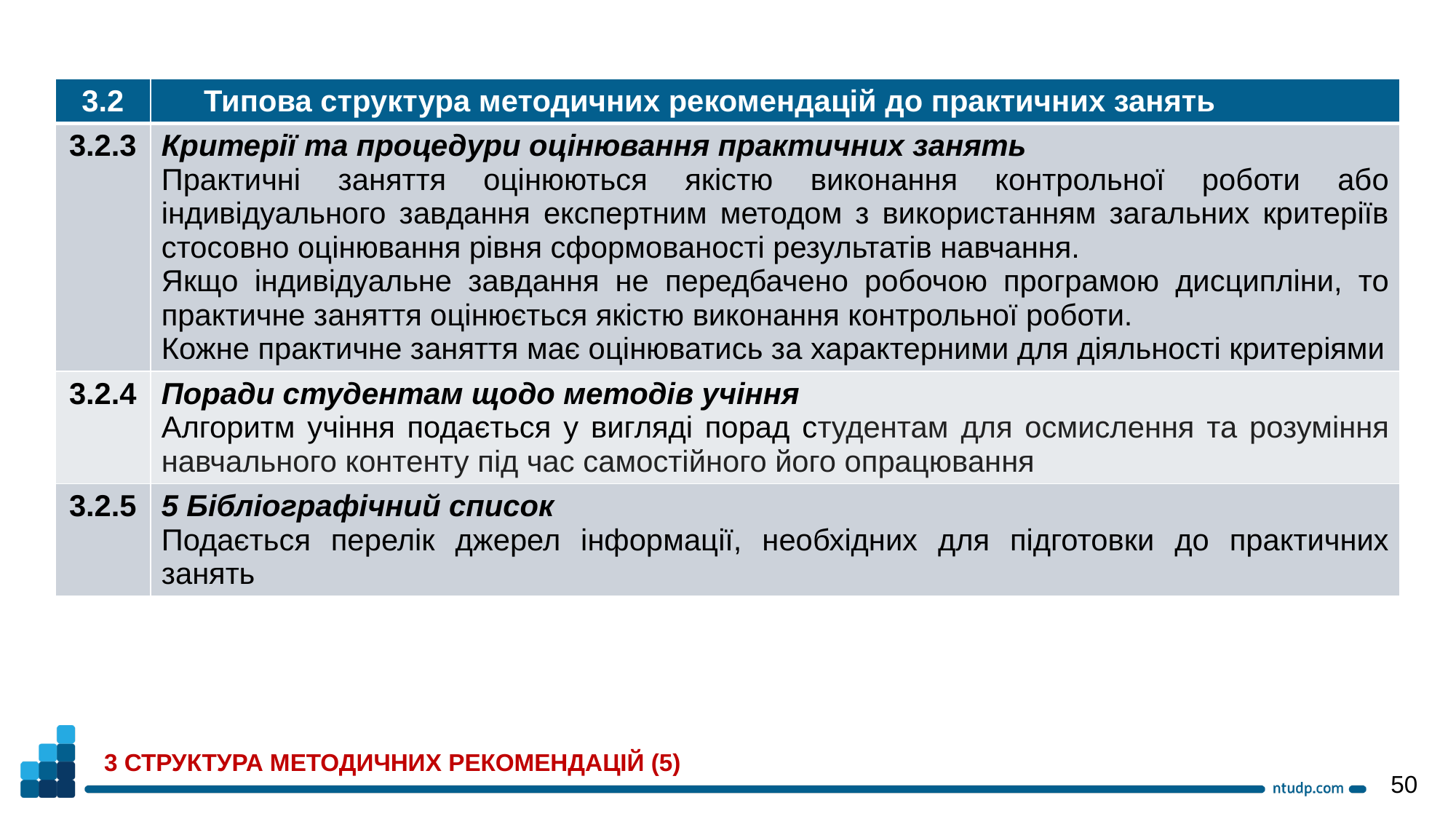

| 3.2 | Типова структура методичних рекомендацій до практичних занять |
| --- | --- |
| 3.2.3 | Критерії та процедури оцінювання практичних занять Практичні заняття оцінюються якістю виконання контрольної роботи або індивідуального завдання експертним методом з використанням загальних критеріїв стосовно оцінювання рівня сформованості результатів навчання. Якщо індивідуальне завдання не передбачено робочою програмою дисципліни, то практичне заняття оцінюється якістю виконання контрольної роботи. Кожне практичне заняття має оцінюватись за характерними для діяльності критеріями |
| 3.2.4 | Поради студентам щодо методів учіння Алгоритм учіння подається у вигляді порад студентам для осмислення та розуміння навчального контенту під час самостійного його опрацювання |
| 3.2.5 | 5 Бібліографічний список Подається перелік джерел інформації, необхідних для підготовки до практичних занять |
3 СТРУКТУРА МЕТОДИЧНИХ РЕКОМЕНДАЦІЙ (5)